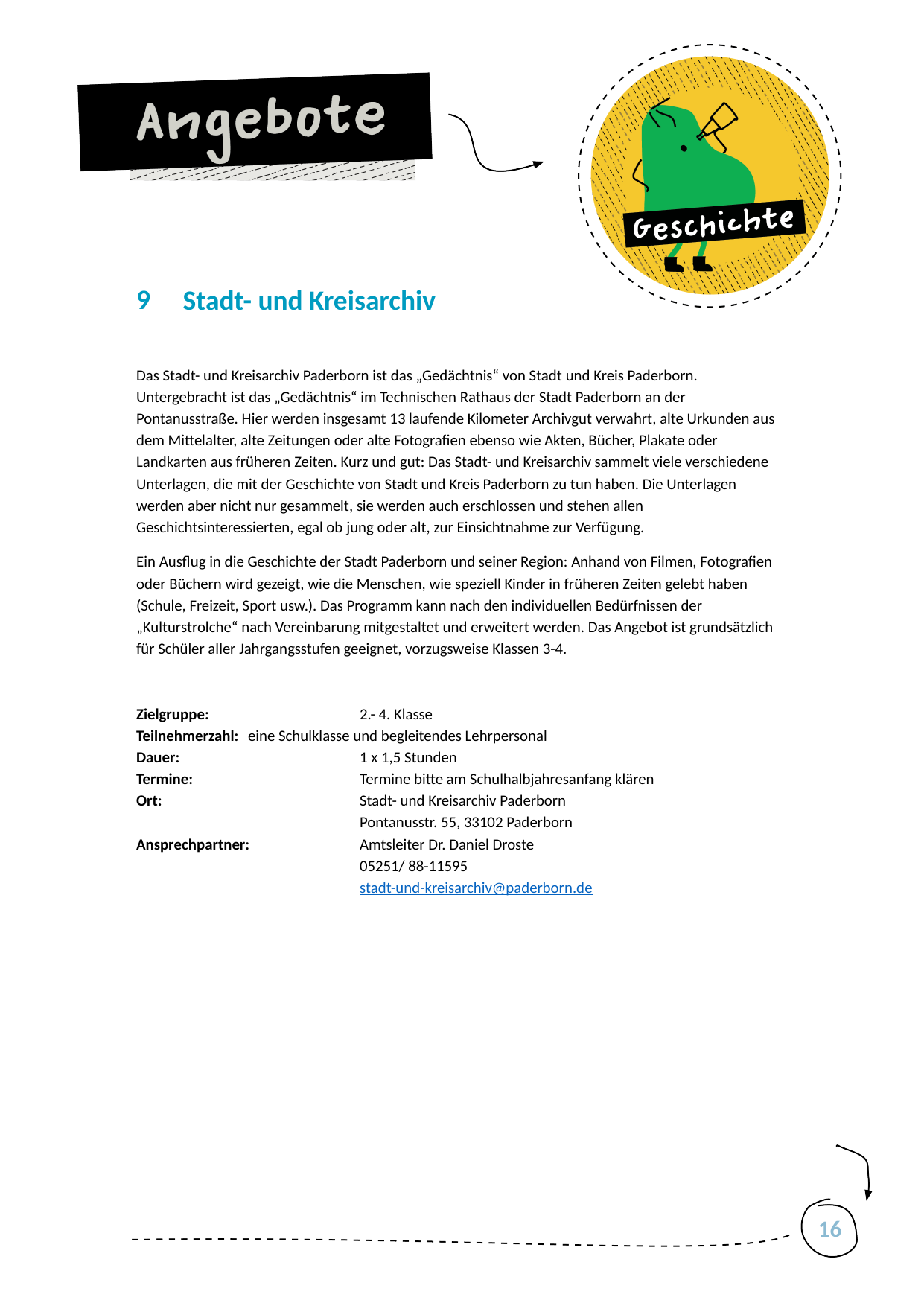

9
# Stadt- und Kreisarchiv
Das Stadt- und Kreisarchiv Paderborn ist das „Gedächtnis“ von Stadt und Kreis Paderborn. Untergebracht ist das „Gedächtnis“ im Technischen Rathaus der Stadt Paderborn an der Pontanusstraße. Hier werden insgesamt 13 laufende Kilometer Archivgut verwahrt, alte Urkunden aus dem Mittelalter, alte Zeitungen oder alte Fotografien ebenso wie Akten, Bücher, Plakate oder Landkarten aus früheren Zeiten. Kurz und gut: Das Stadt- und Kreisarchiv sammelt viele verschiedene Unterlagen, die mit der Geschichte von Stadt und Kreis Paderborn zu tun haben. Die Unterlagen werden aber nicht nur gesammelt, sie werden auch erschlossen und stehen allen Geschichtsinteressierten, egal ob jung oder alt, zur Einsichtnahme zur Verfügung.
Ein Ausflug in die Geschichte der Stadt Paderborn und seiner Region: Anhand von Filmen, Fotografien oder Büchern wird gezeigt, wie die Menschen, wie speziell Kinder in früheren Zeiten gelebt haben (Schule, Freizeit, Sport usw.). Das Programm kann nach den individuellen Bedürfnissen der „Kulturstrolche“ nach Vereinbarung mitgestaltet und erweitert werden. Das Angebot ist grundsätzlich für Schüler aller Jahrgangsstufen geeignet, vorzugsweise Klassen 3-4.
Zielgruppe: 		2.- 4. Klasse
Teilnehmerzahl: 	eine Schulklasse und begleitendes Lehrpersonal
Dauer: 		1 x 1,5 Stunden
Termine: 		Termine bitte am Schulhalbjahresanfang klären
Ort: 		Stadt- und Kreisarchiv Paderborn
		Pontanusstr. 55, 33102 Paderborn
Ansprechpartner: 	Amtsleiter Dr. Daniel Droste
		05251/ 88-11595
		stadt-und-kreisarchiv@paderborn.de

16